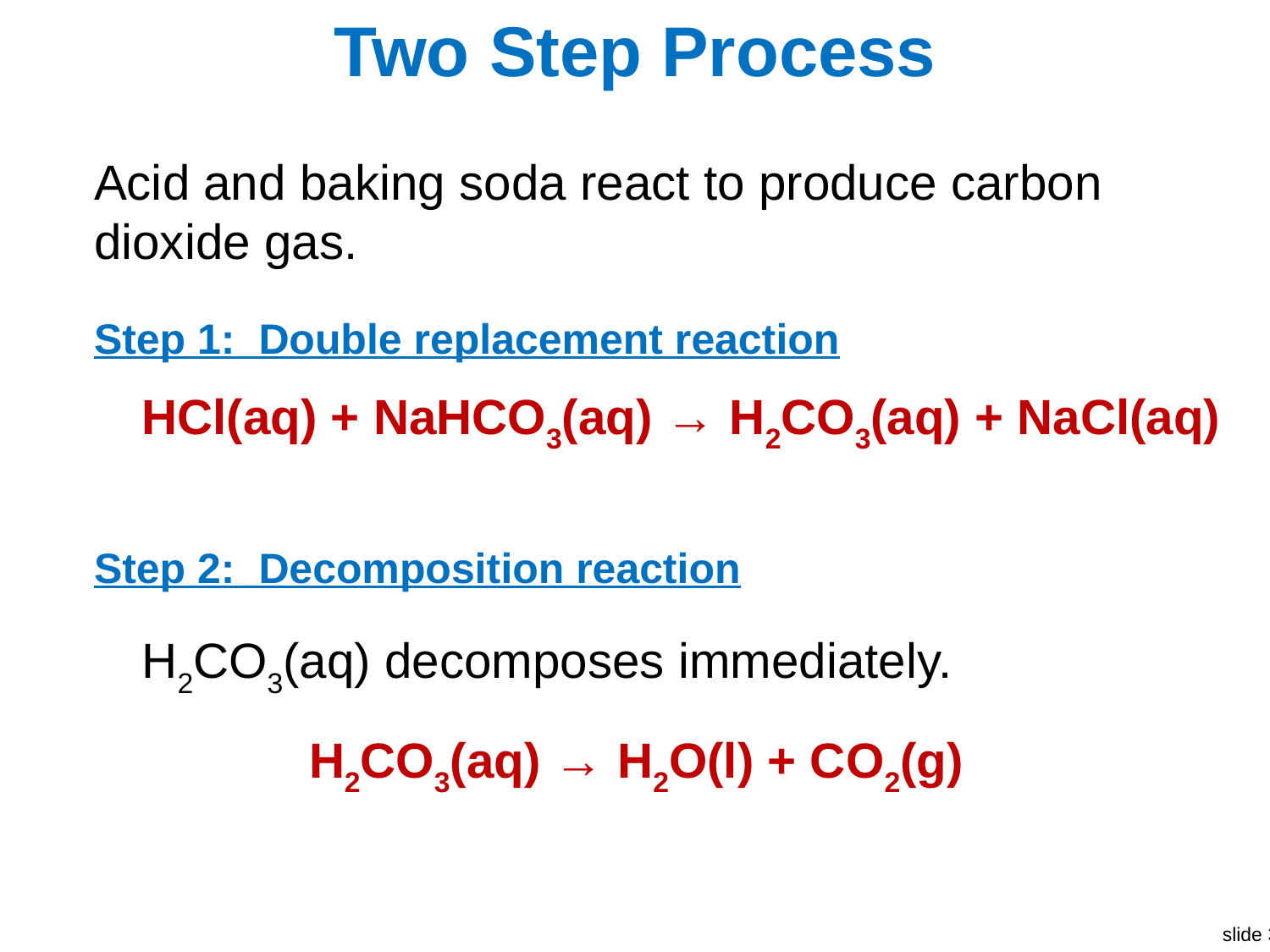

Two Step Process
Acid and baking soda react to produce carbon dioxide gas.
Step 1:  Double replacement reaction
	HCl(aq) + NaHCO3(aq) → H2CO3(aq) + NaCl(aq)
Step 2:  Decomposition reaction
	H2CO3(aq) decomposes immediately.
	H2CO3(aq) → H2O(l) + CO2(g)